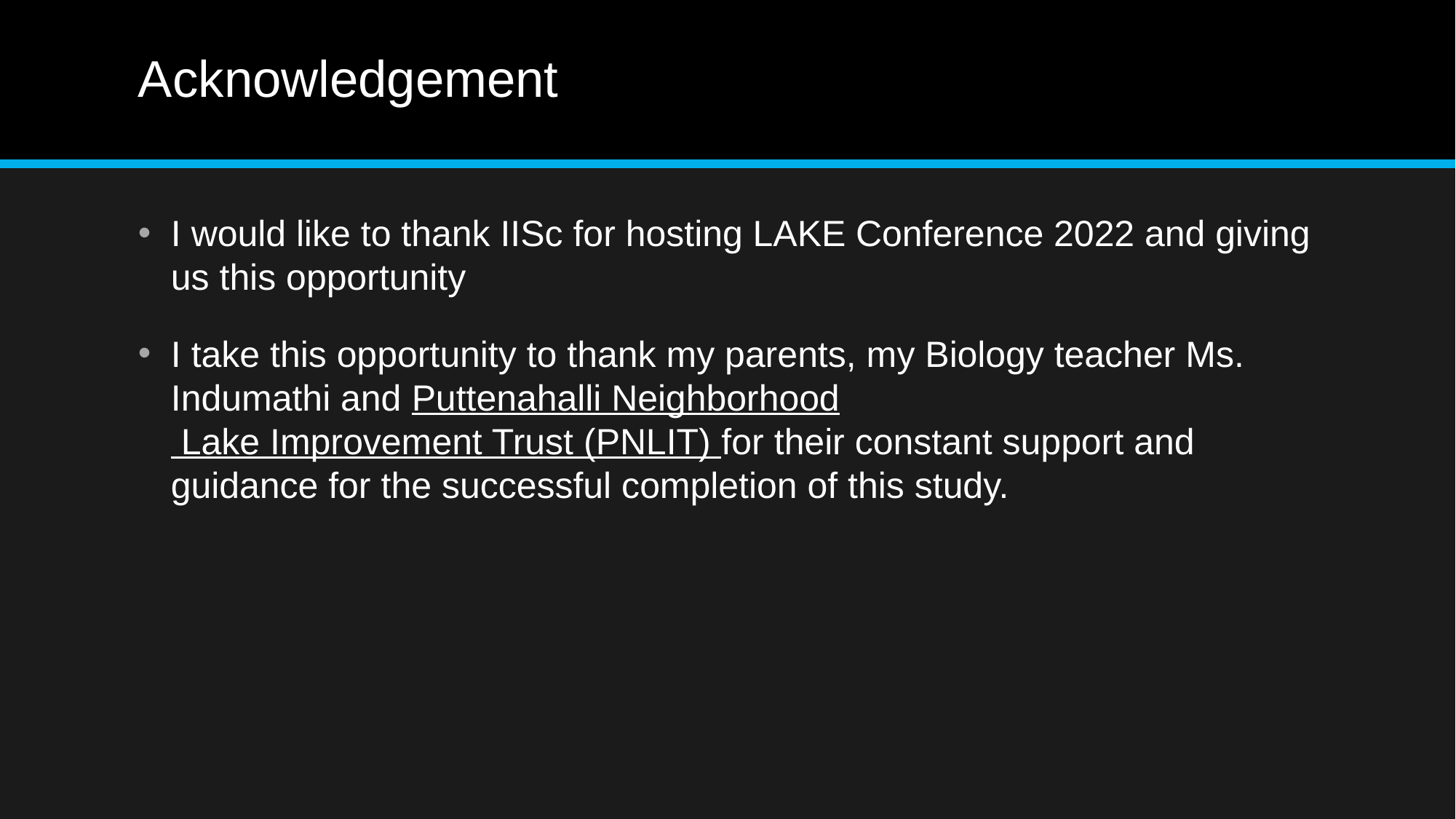

# Acknowledgement
I would like to thank IISc for hosting LAKE Conference 2022 and giving us this opportunity
I take this opportunity to thank my parents, my Biology teacher Ms. Indumathi and Puttenahalli Neighborhood Lake Improvement Trust (PNLIT) for their constant support and guidance for the successful completion of this study.